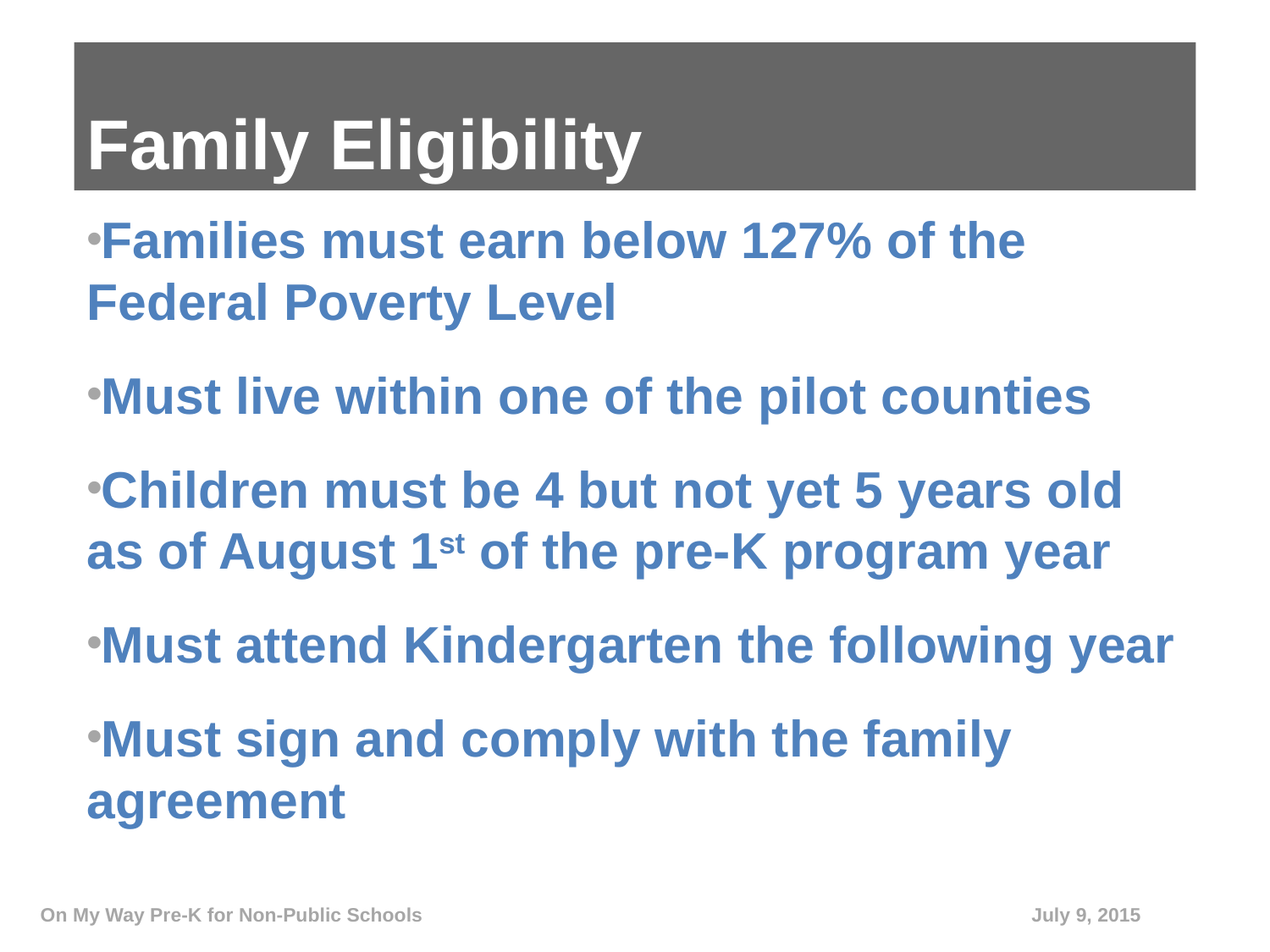

# Family Eligibility
Families must earn below 127% of the Federal Poverty Level
Must live within one of the pilot counties
Children must be 4 but not yet 5 years old as of August 1st of the pre-K program year
Must attend Kindergarten the following year
Must sign and comply with the family agreement
On My Way Pre-K for Non-Public Schools
July 9, 2015